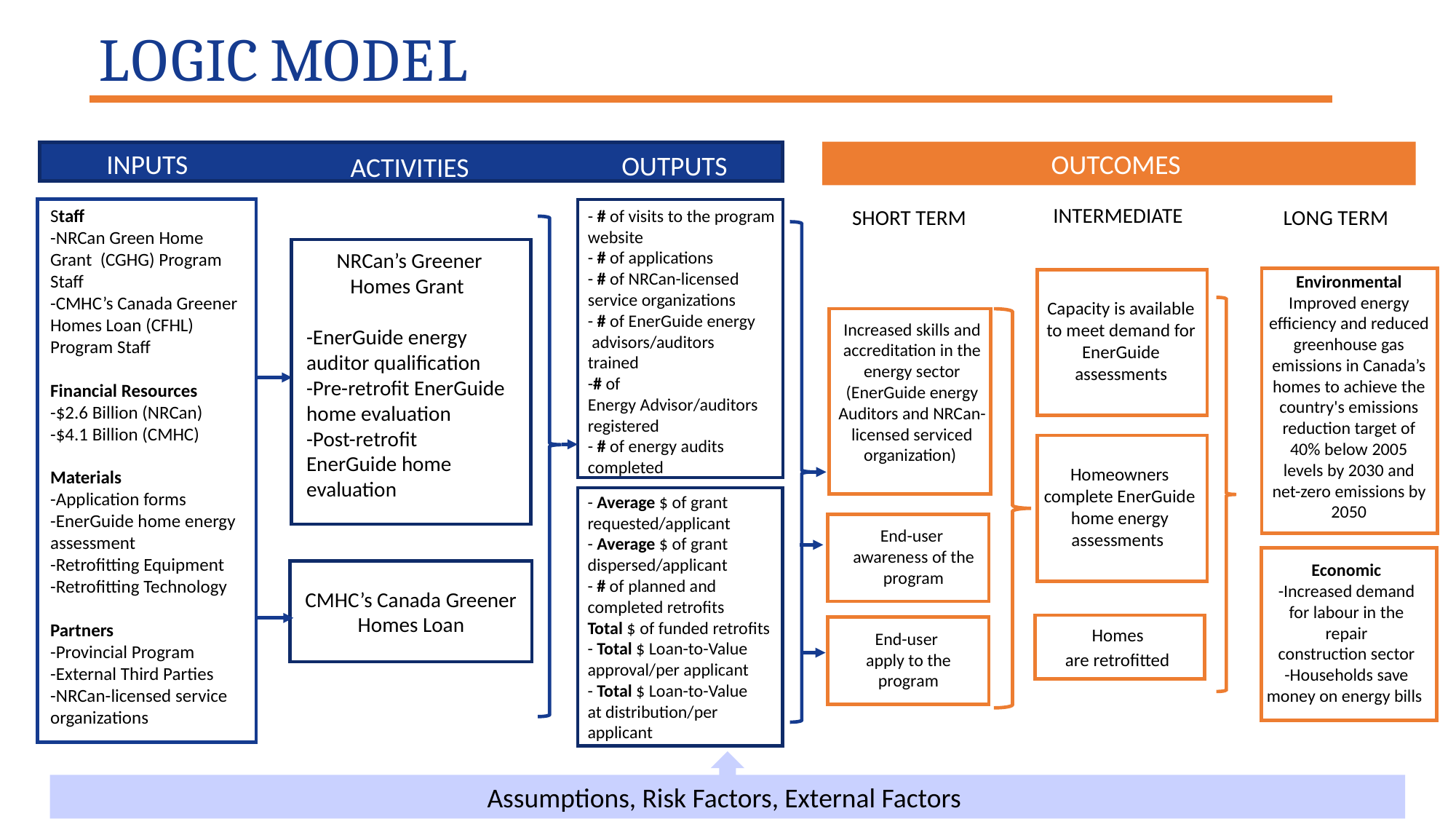

# LOGIC MODEL
INPUTS
OUTPUTS
ACTIVITIES
OUTCOMES

INTERMEDIATE
LONG TERM

SHORT TERM

Staff
-NRCan Green Home   Grant  (CGHG) Program Staff
-CMHC’s Canada Greener Homes Loan (CFHL) Program Staff

Financial Resources
-$2.6 Billion (NRCan)
-$4.1 Billion (CMHC)

Materials
-Application forms
-EnerGuide home energy assessment
-Retrofitting Equipment
-Retrofitting Technology

Partners
-Provincial Program
-External Third Parties
-NRCan-licensed service organizations

- # of visits to the program website
- # of applications
- # of NRCan-licensed
service organizations
- # of EnerGuide energy
 advisors/auditors
trained
-# of Energy Advisor/auditors
registered
- # of energy audits completed

NRCan’s Greener Homes Grant

-EnerGuide energy auditor qualification
-Pre-retrofit EnerGuide home evaluation
-Post-retrofit EnerGuide home evaluation
Environmental
Improved energy efficiency and reduced greenhouse gas emissions in Canada’s homes to achieve the country's emissions reduction target of 40% below 2005 levels by 2030 and net-zero emissions by 2050
Capacity is available to meet demand for EnerGuide assessments

Increased skills and accreditation in the energy sector (EnerGuide energy Auditors and NRCan-licensed serviced organization)

Homeowners complete EnerGuide home energy assessments
- Average $ of grant requested/applicant
- Average $ of grant dispersed/applicant
- # of planned and completed retrofits
Total $ of funded retrofits
- Total $ Loan-to-Value approval/per applicant
- Total $ Loan-to-Value
at distribution/per applicant
End-user
awareness of the program

Economic
-Increased demand for labour in the repair
construction sector
-Households save money on energy bills
CMHC’s Canada Greener Homes Loan
Homes
are retrofitted

End-user
apply to the program
Assumptions, Risk Factors, External Factors